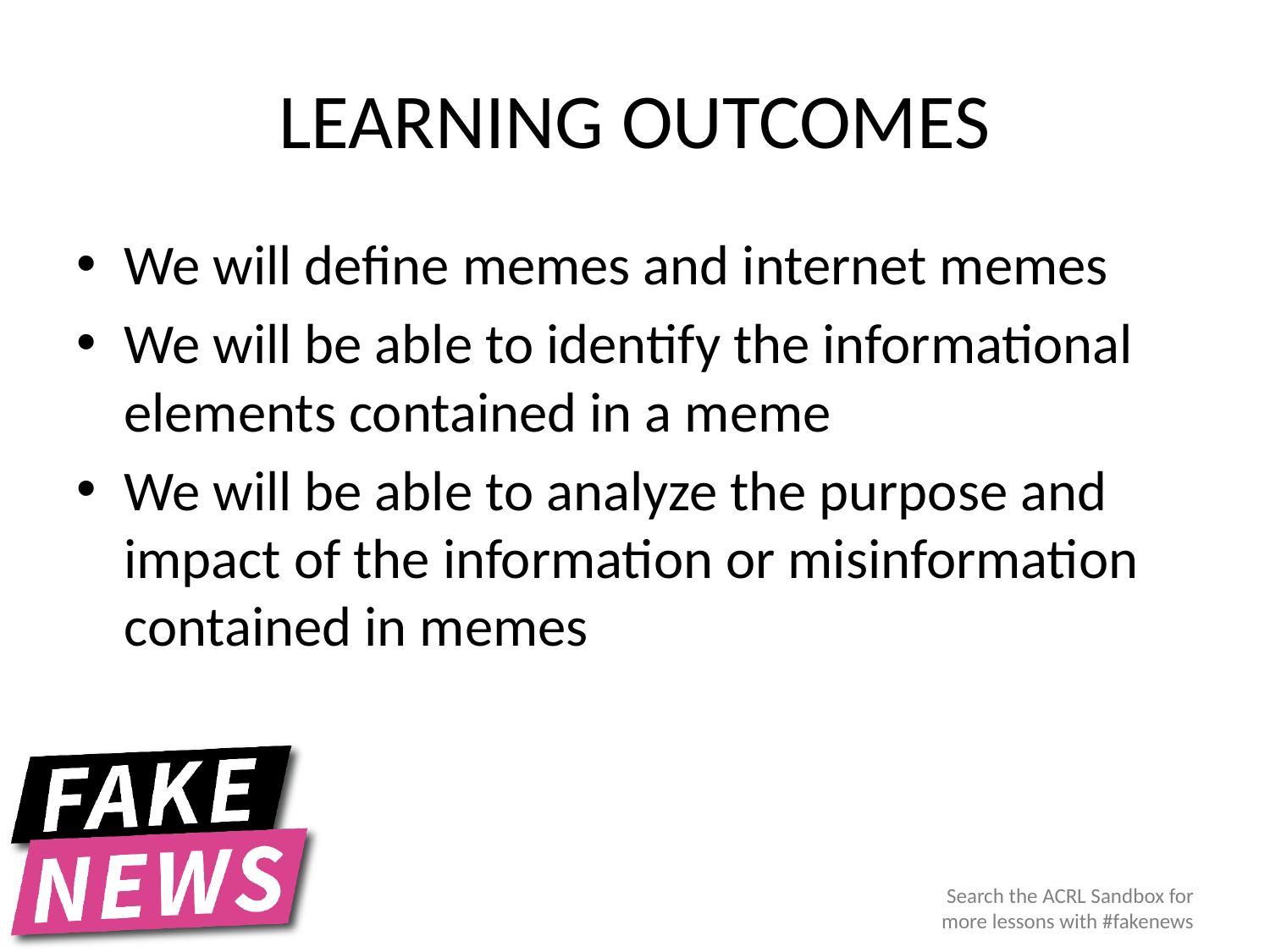

# LEARNING OUTCOMES
We will define memes and internet memes
We will be able to identify the informational elements contained in a meme
We will be able to analyze the purpose and impact of the information or misinformation contained in memes